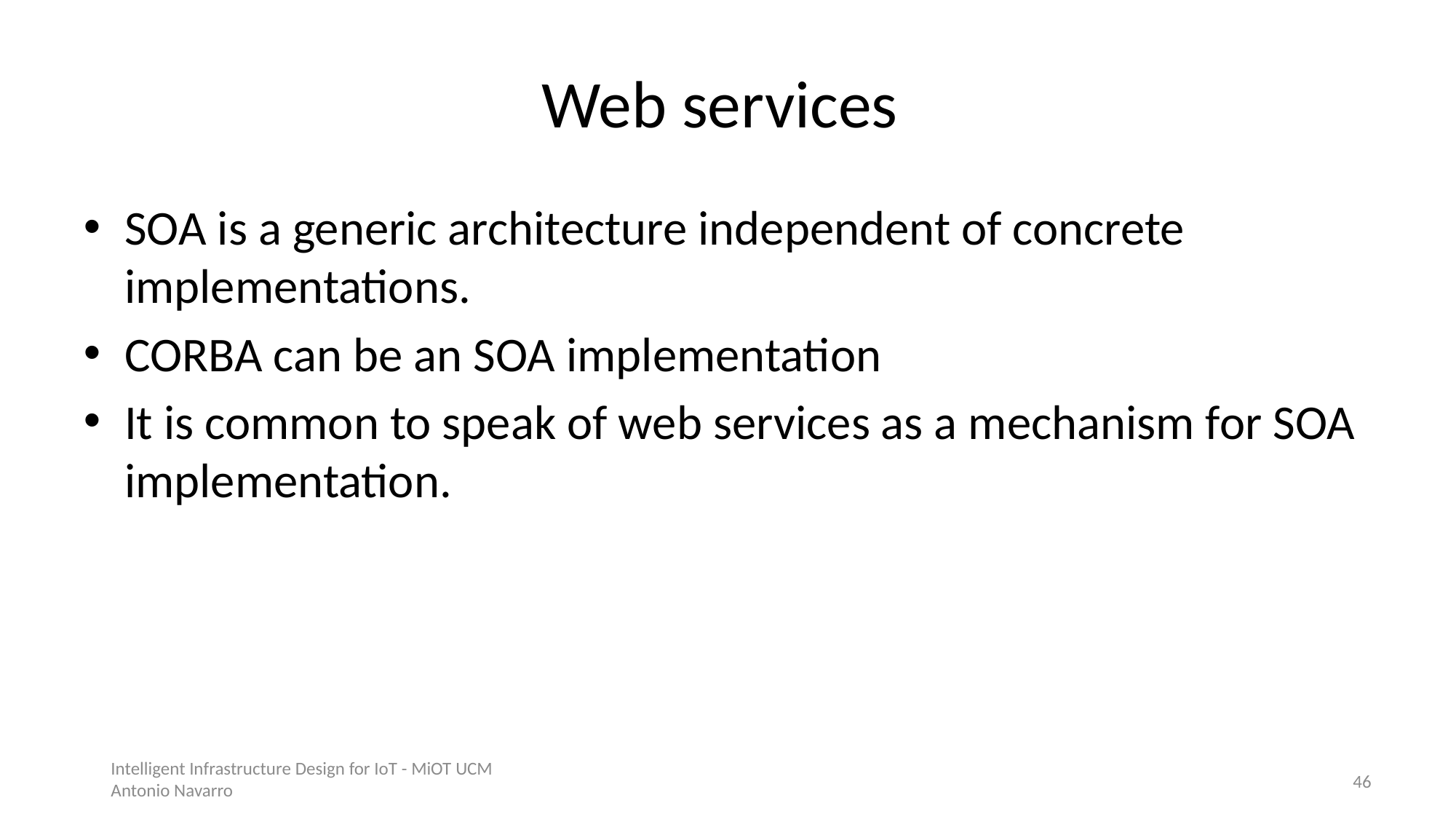

# Web services
SOA is a generic architecture independent of concrete implementations.
CORBA can be an SOA implementation
It is common to speak of web services as a mechanism for SOA implementation.
Intelligent Infrastructure Design for IoT - MiOT UCM
Antonio Navarro
46